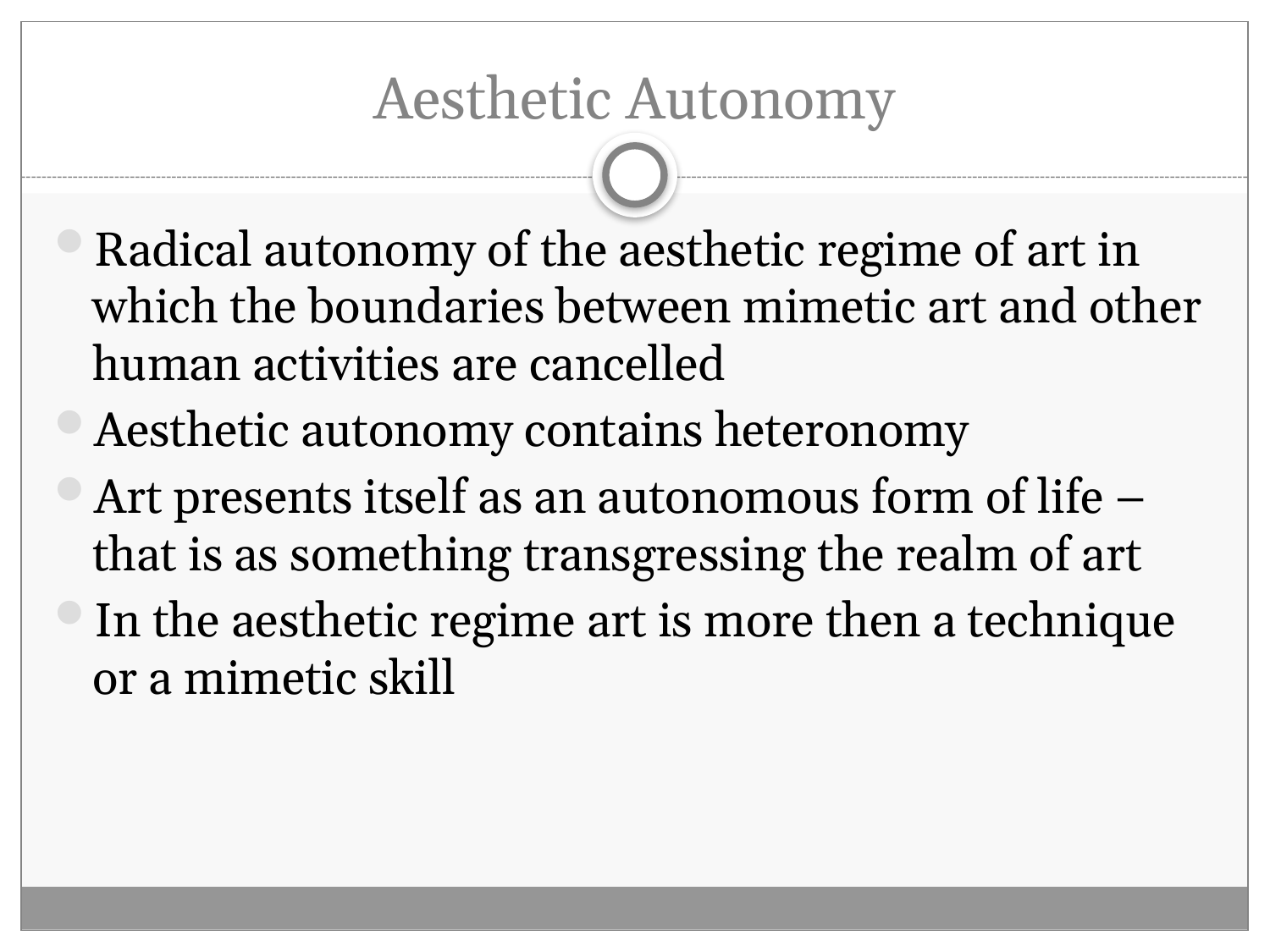

# Aesthetic Autonomy
Radical autonomy of the aesthetic regime of art in which the boundaries between mimetic art and other human activities are cancelled
Aesthetic autonomy contains heteronomy
Art presents itself as an autonomous form of life – that is as something transgressing the realm of art
In the aesthetic regime art is more then a technique or a mimetic skill